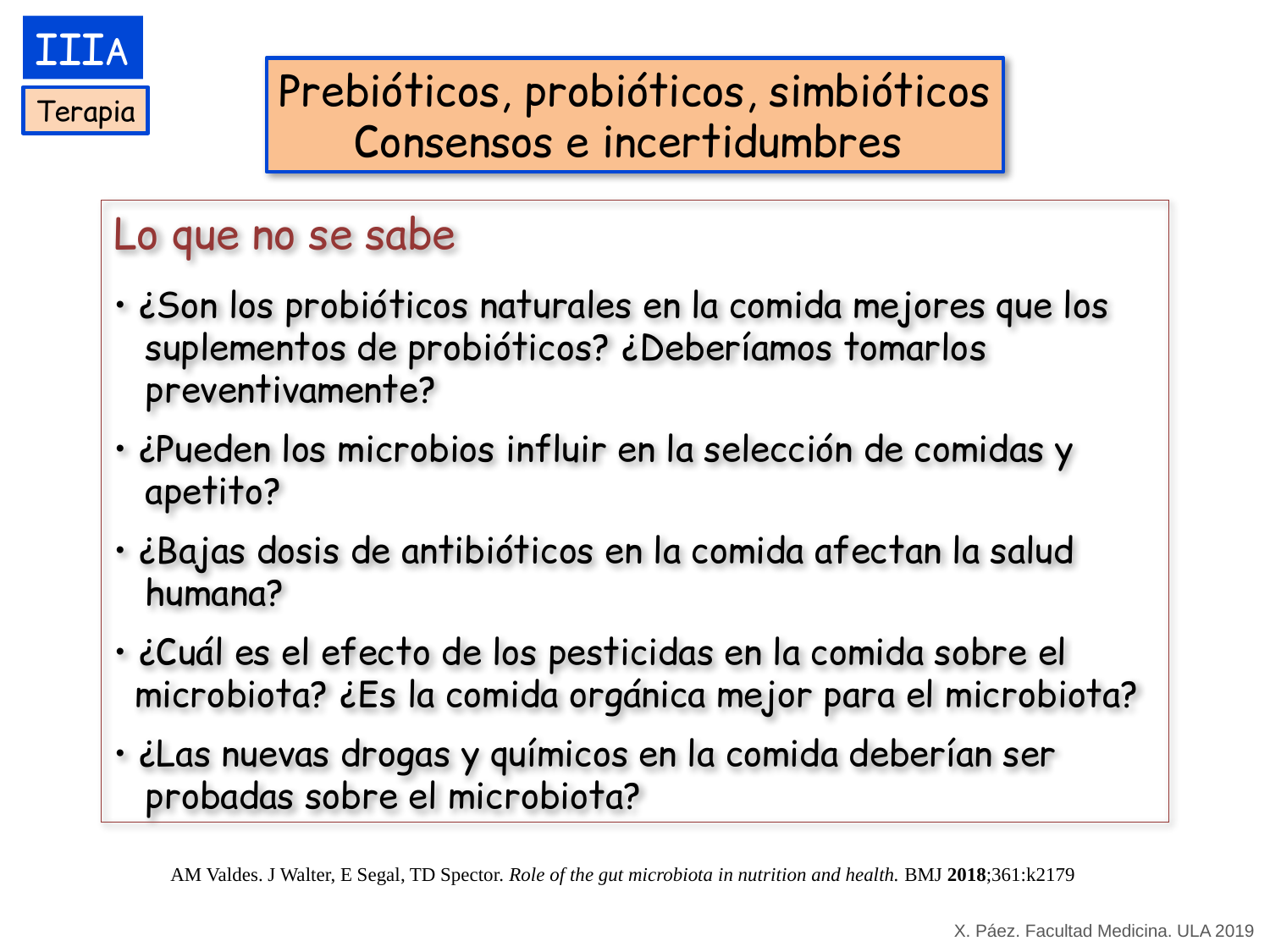

IIIA
Prebióticos, probióticos, simbióticos
Consensos e incertidumbres
Terapia
Lo que no se sabe

• ¿Son los probióticos naturales en la comida mejores que los
   suplementos de probióticos? ¿Deberíamos tomarlos
   preventivamente?

• ¿Pueden los microbios influir en la selección de comidas y
   apetito?

• ¿Bajas dosis de antibióticos en la comida afectan la salud
   humana?

• ¿Cuál es el efecto de los pesticidas en la comida sobre el
  microbiota? ¿Es la comida orgánica mejor para el microbiota?

• ¿Las nuevas drogas y químicos en la comida deberían ser
   probadas sobre el microbiota?
AM Valdes. J Walter, E Segal, TD Spector. Role of the gut microbiota in nutrition and health. BMJ 2018;361:k2179
X. Páez. Facultad Medicina. ULA 2019